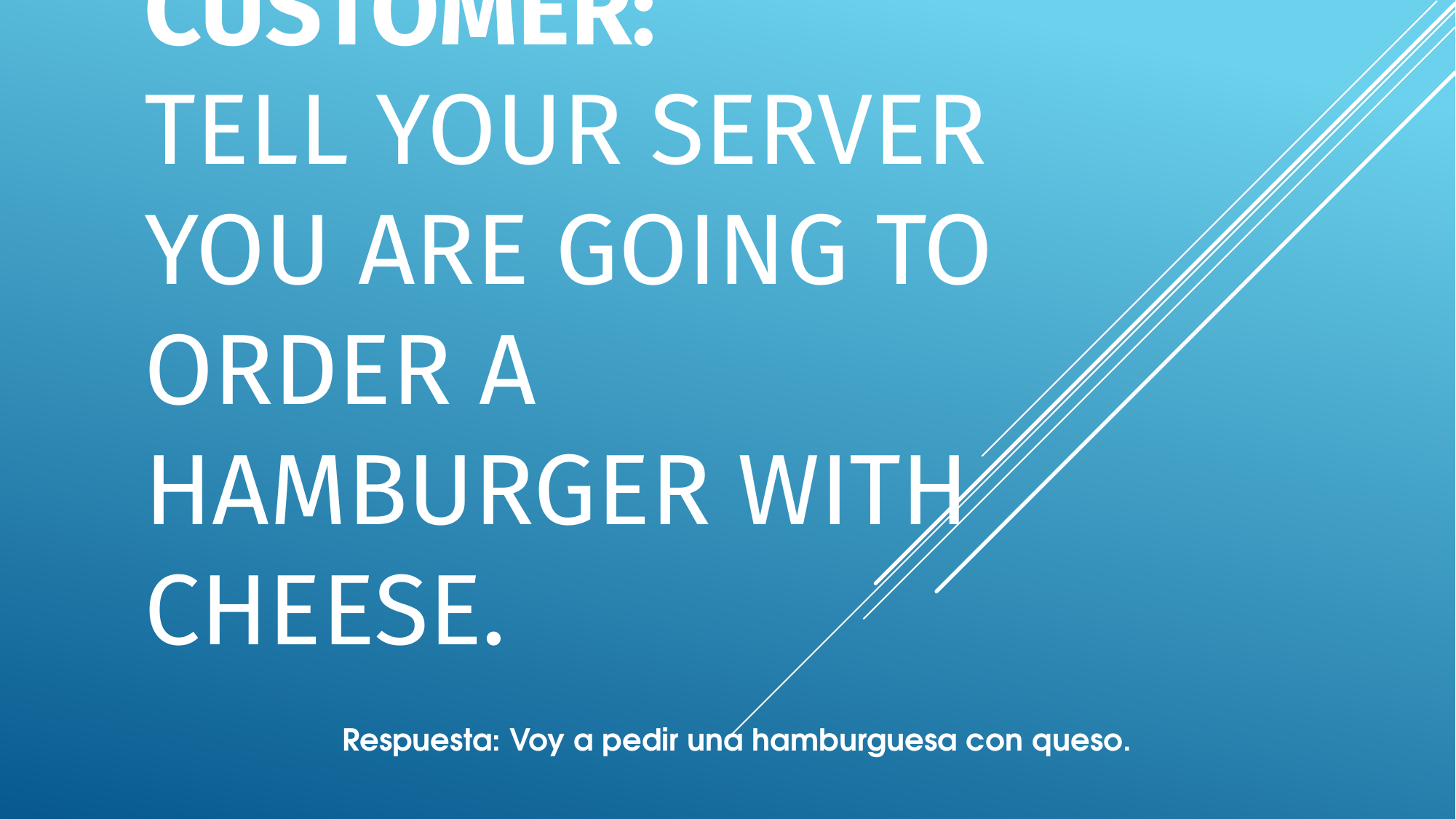

# You are a customer: Tell your server you are going to order a hamburger with cheese.
Respuesta: Voy a pedir una hamburguesa con queso.